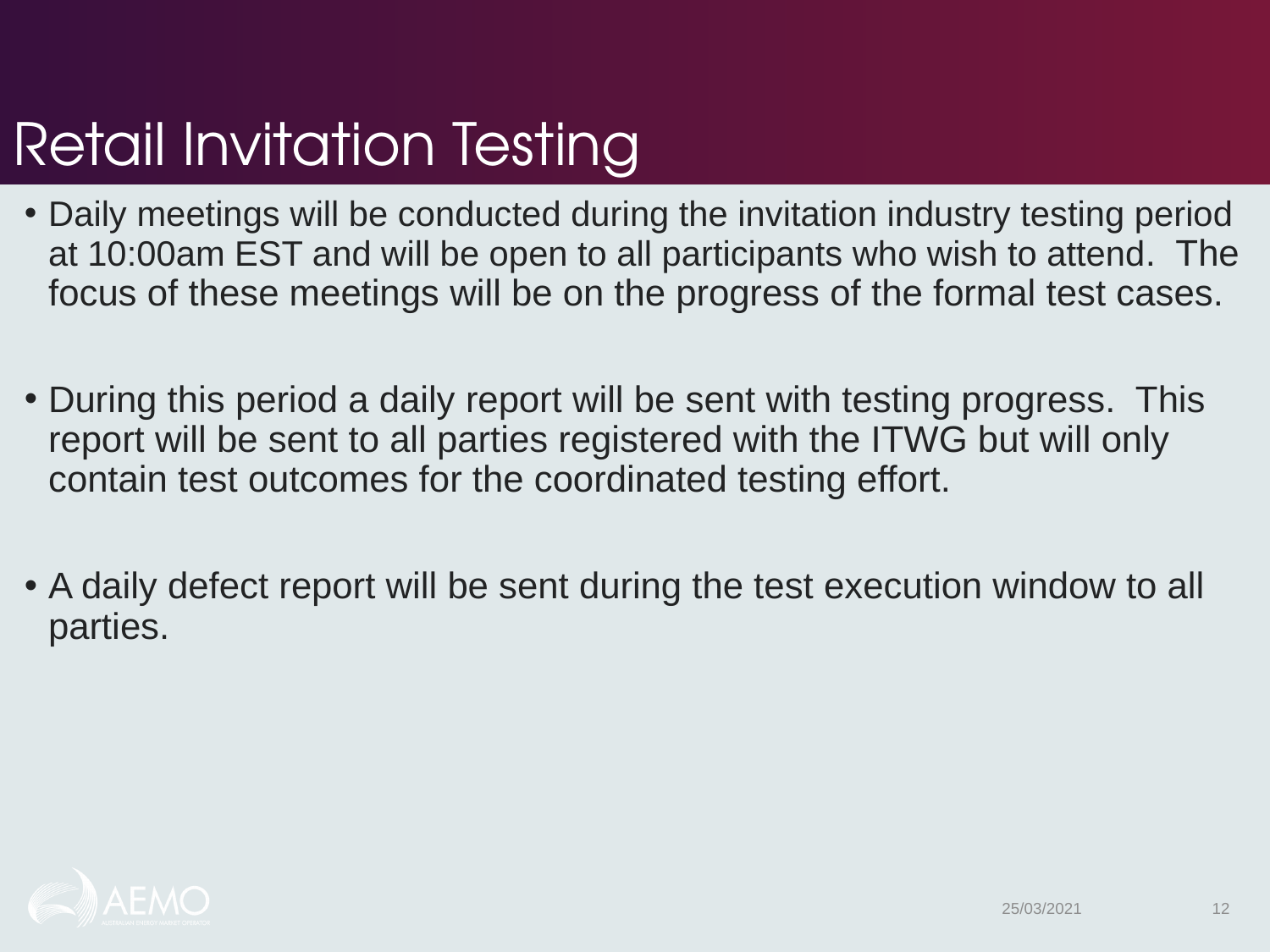

# Retail Invitation Testing
Daily meetings will be conducted during the invitation industry testing period at 10:00am EST and will be open to all participants who wish to attend.  The focus of these meetings will be on the progress of the formal test cases.

During this period a daily report will be sent with testing progress.  This report will be sent to all parties registered with the ITWG but will only contain test outcomes for the coordinated testing effort.

A daily defect report will be sent during the test execution window to all parties.

25/03/2021
12